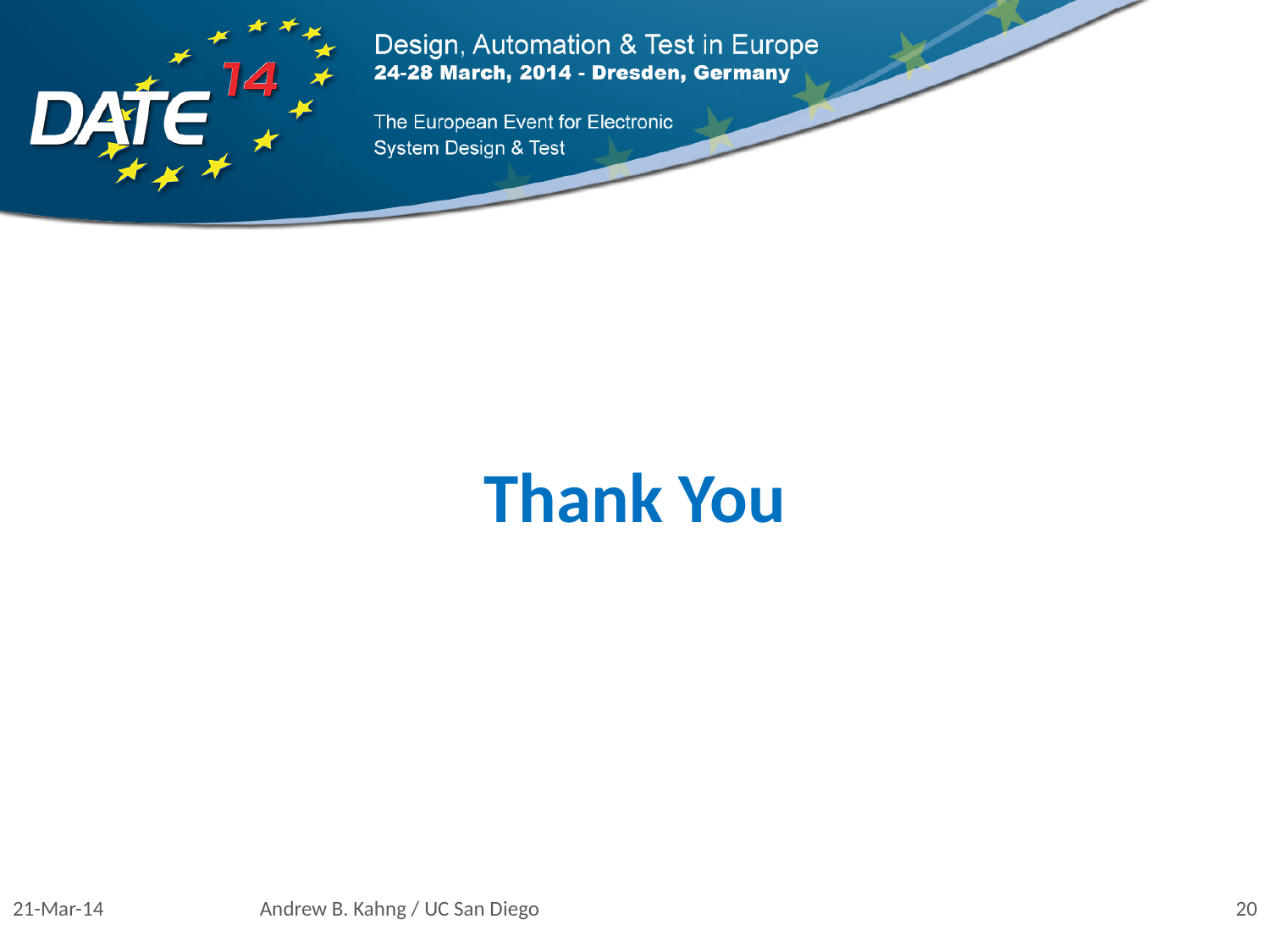

# Thank You
21-Mar-14
Andrew B. Kahng / UC San Diego
20